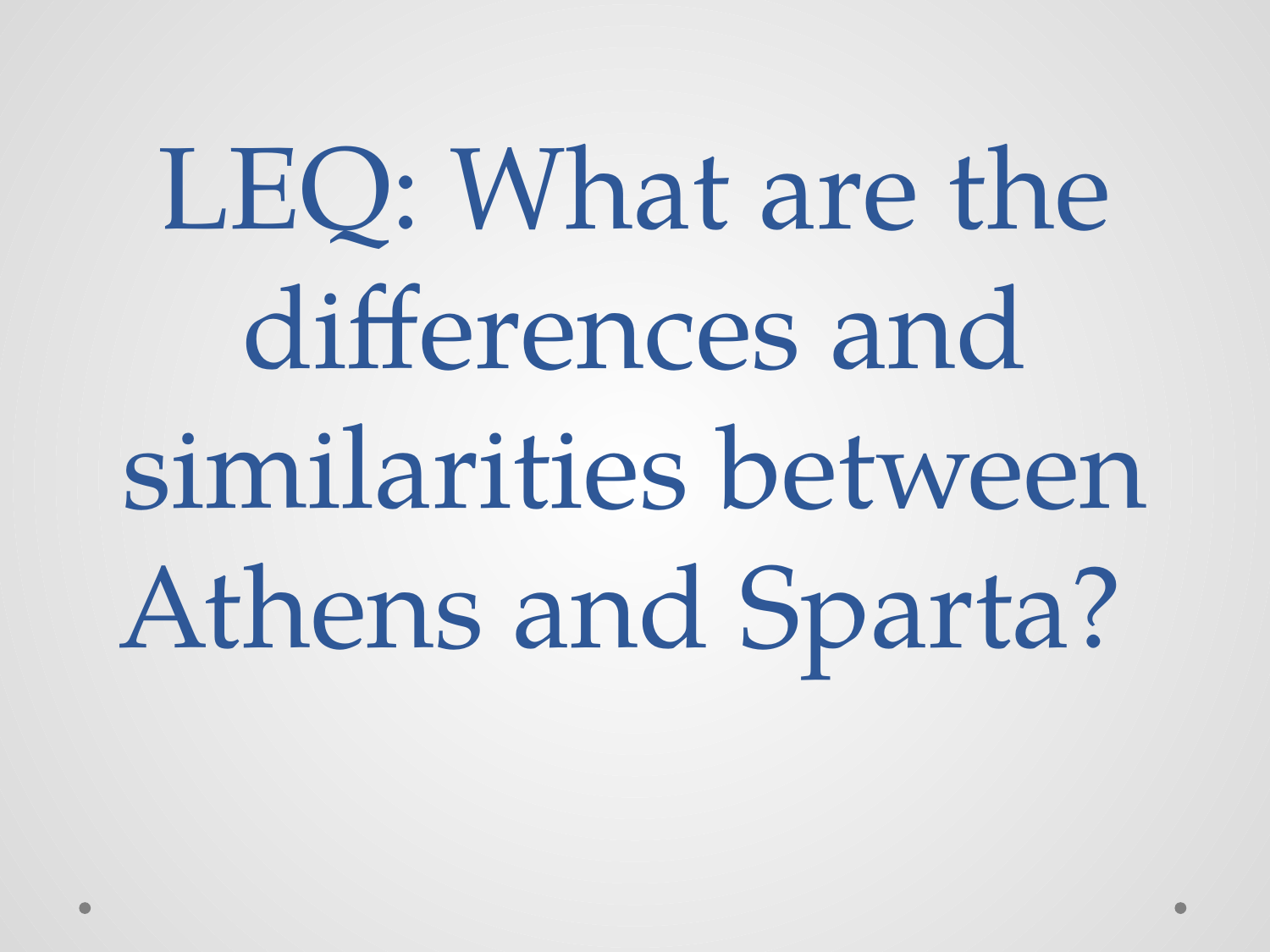

# LEQ: What are the differences and similarities between Athens and Sparta?